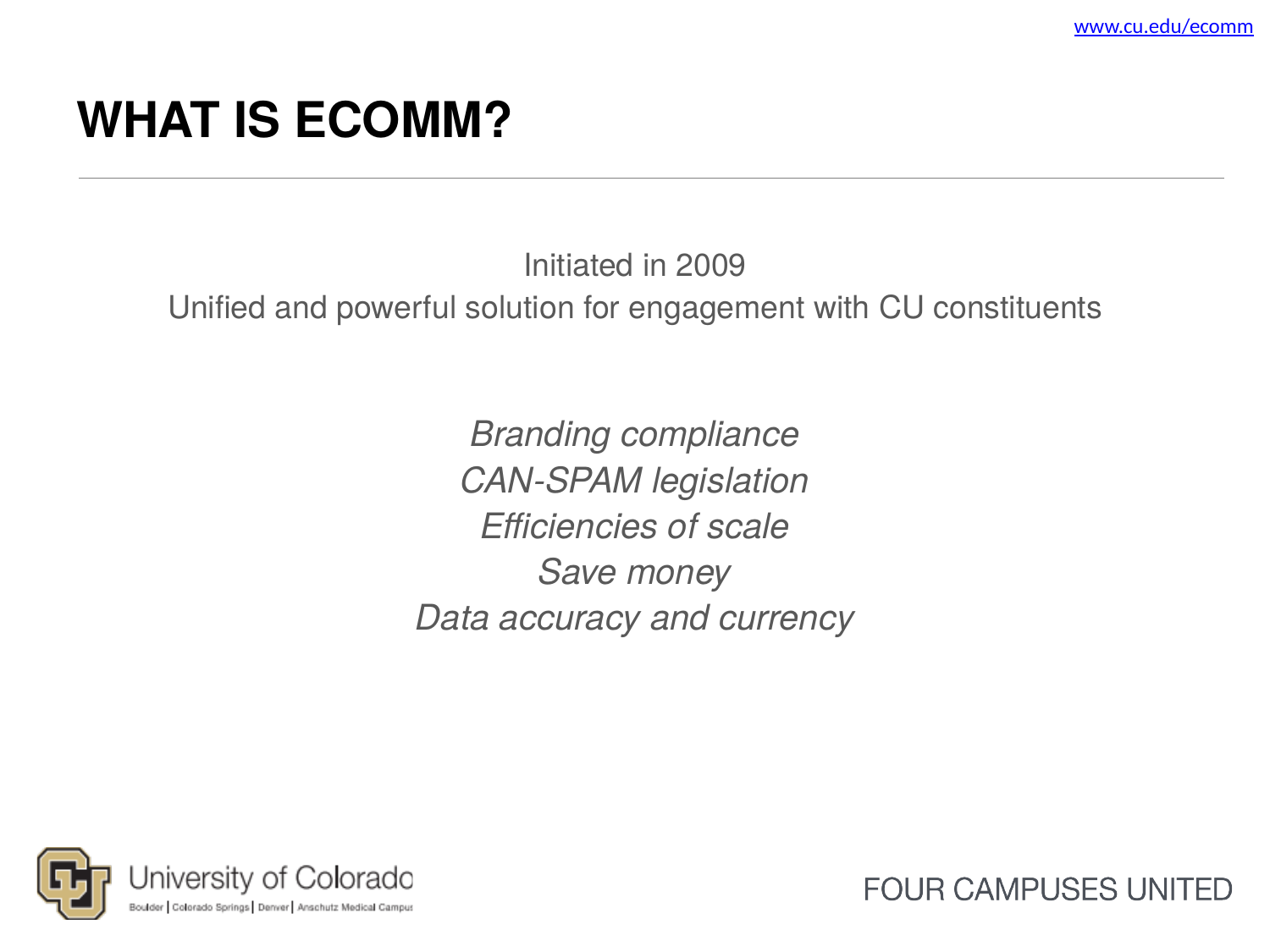

www.cu.edu/ecomm
# WHAT IS ECOMM?

Initiated in 2009
Unified and powerful solution for engagement with CU constituents

Branding compliance
CAN-SPAM legislation
Efficiencies of scale
Save money
Data accuracy and currency